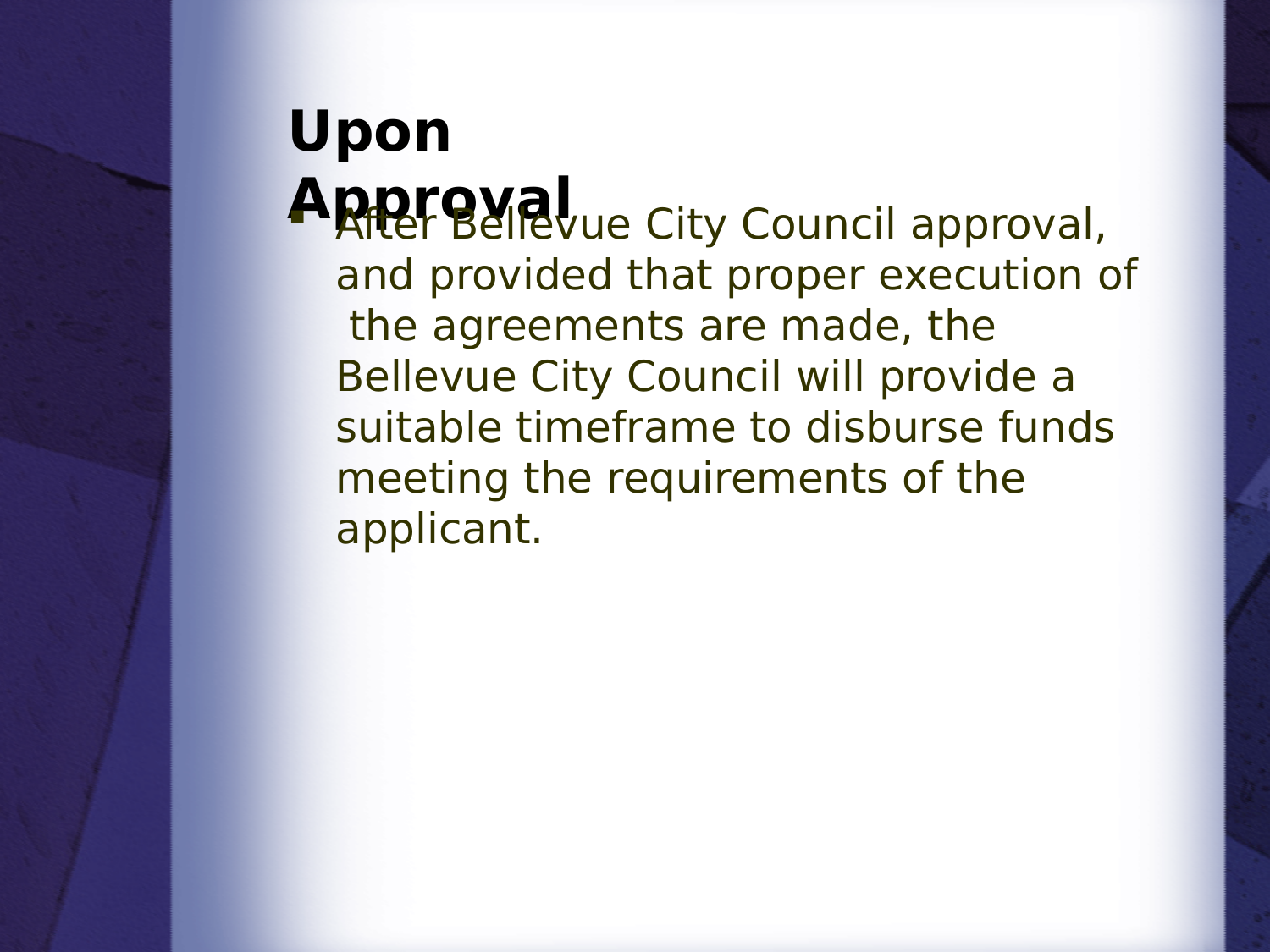

# Upon Approval
After Bellevue City Council approval,  and provided that proper execution of  the agreements are made, the  Bellevue City Council will provide a  suitable timeframe to disburse funds  meeting the requirements of the  applicant.